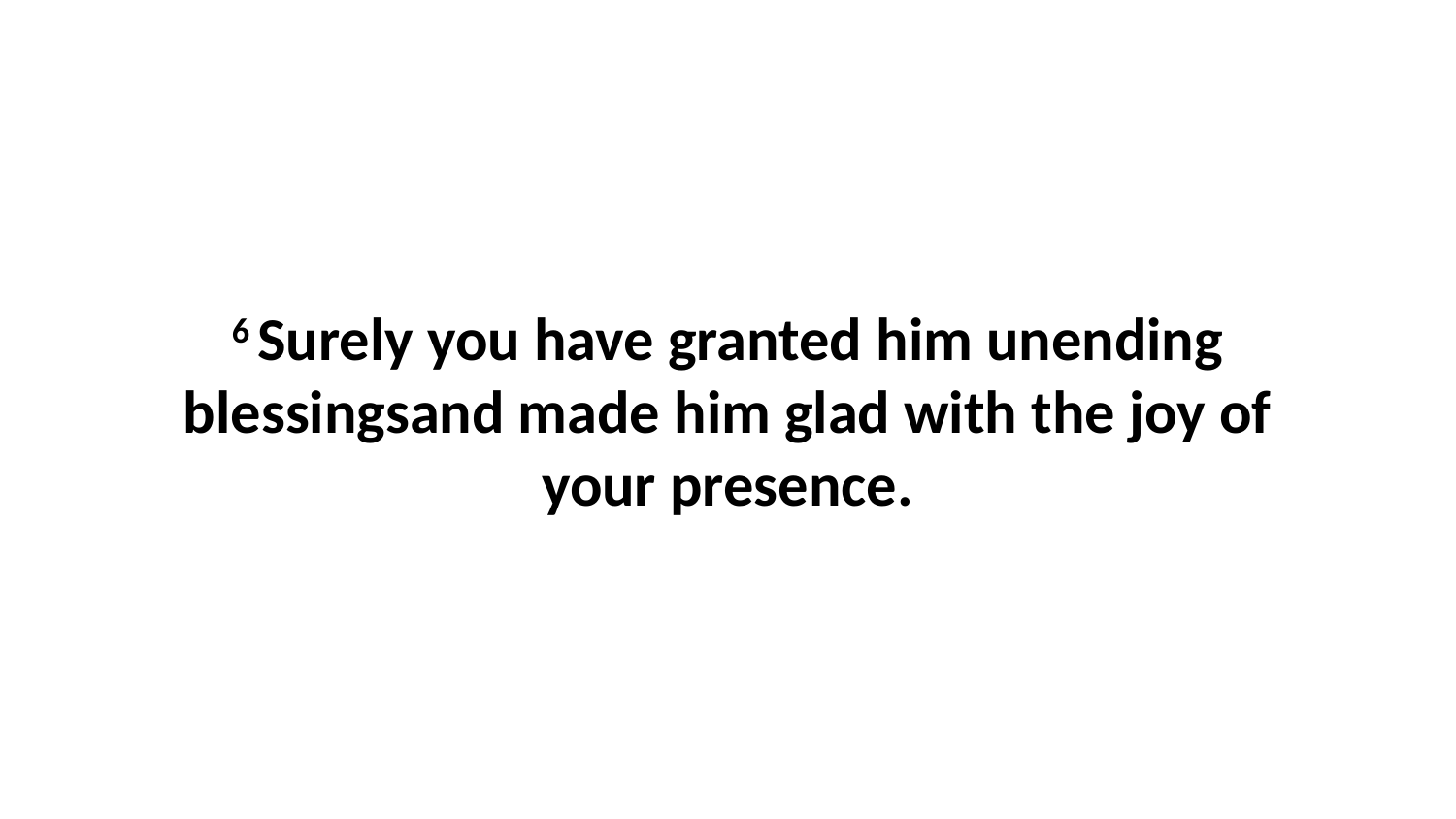

6 Surely you have granted him unending blessingsand made him glad with the joy of your presence.